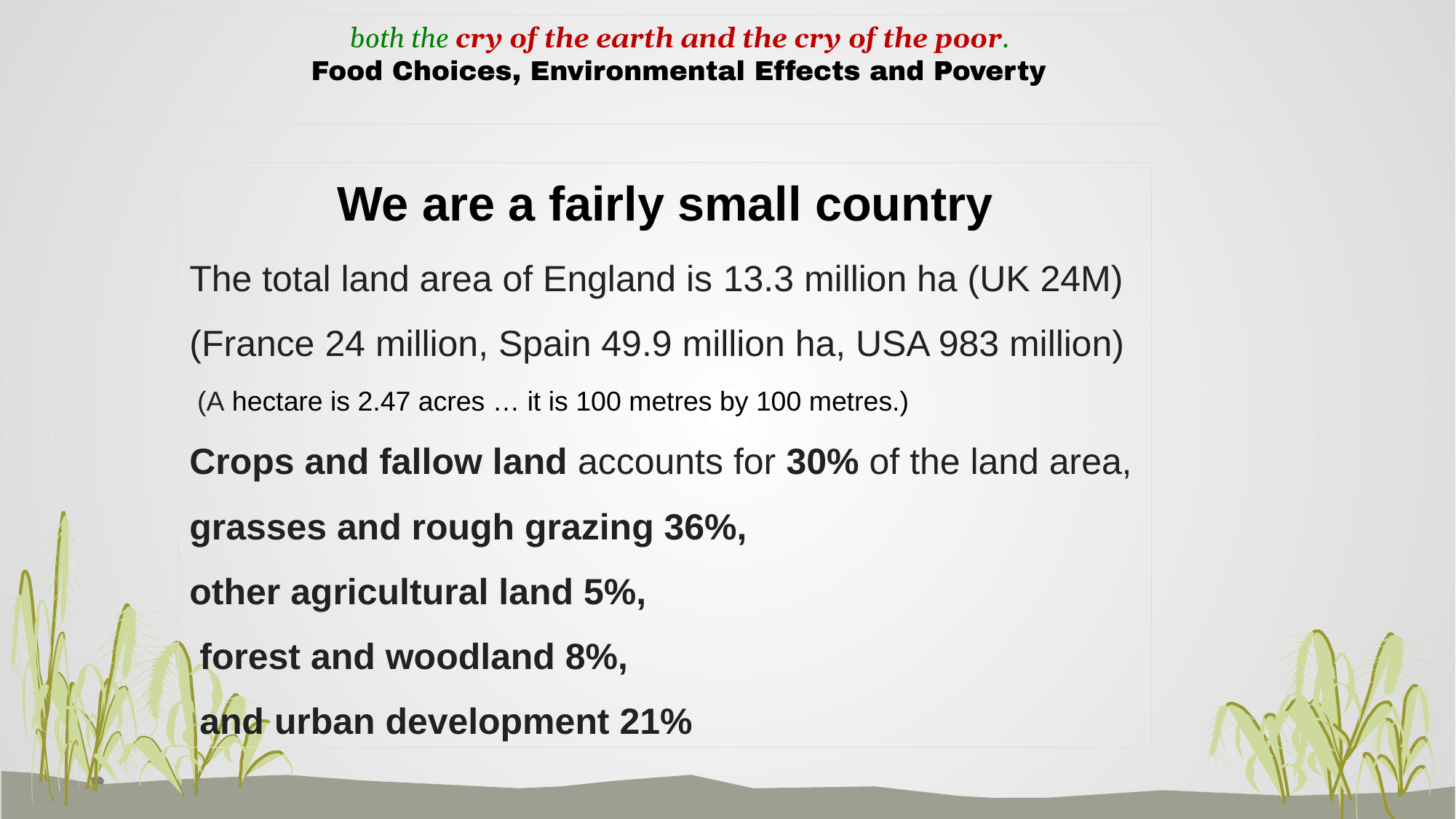

both the cry of the earth and the cry of the poor.
Food Choices, Environmental Effects and Poverty

We are a fairly small country
The total land area of England is 13.3 million ha (UK 24M)
(France 24 million, Spain 49.9 million ha, USA 983 million)
 (A hectare is 2.47 acres … it is 100 metres by 100 metres.)
Crops and fallow land accounts for 30% of the land area,
grasses and rough grazing 36%,
other agricultural land 5%,
 forest and woodland 8%,
 and urban development 21%